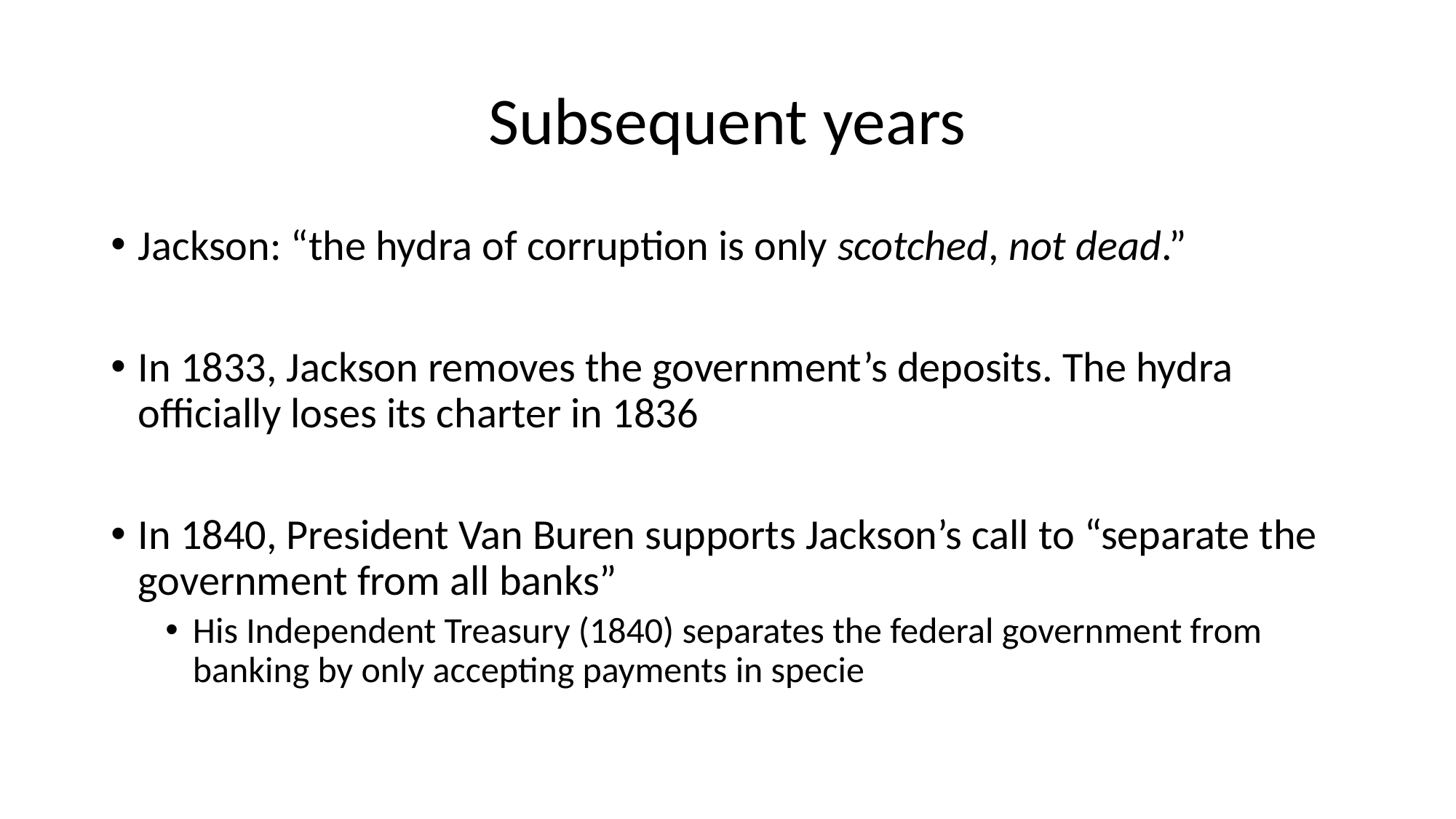

# Subsequent years
Jackson: “the hydra of corruption is only scotched, not dead.”

In 1833, Jackson removes the government’s deposits. The hydra officially loses its charter in 1836

In 1840, President Van Buren supports Jackson’s call to “separate the government from all banks”
His Independent Treasury (1840) separates the federal government from banking by only accepting payments in specie